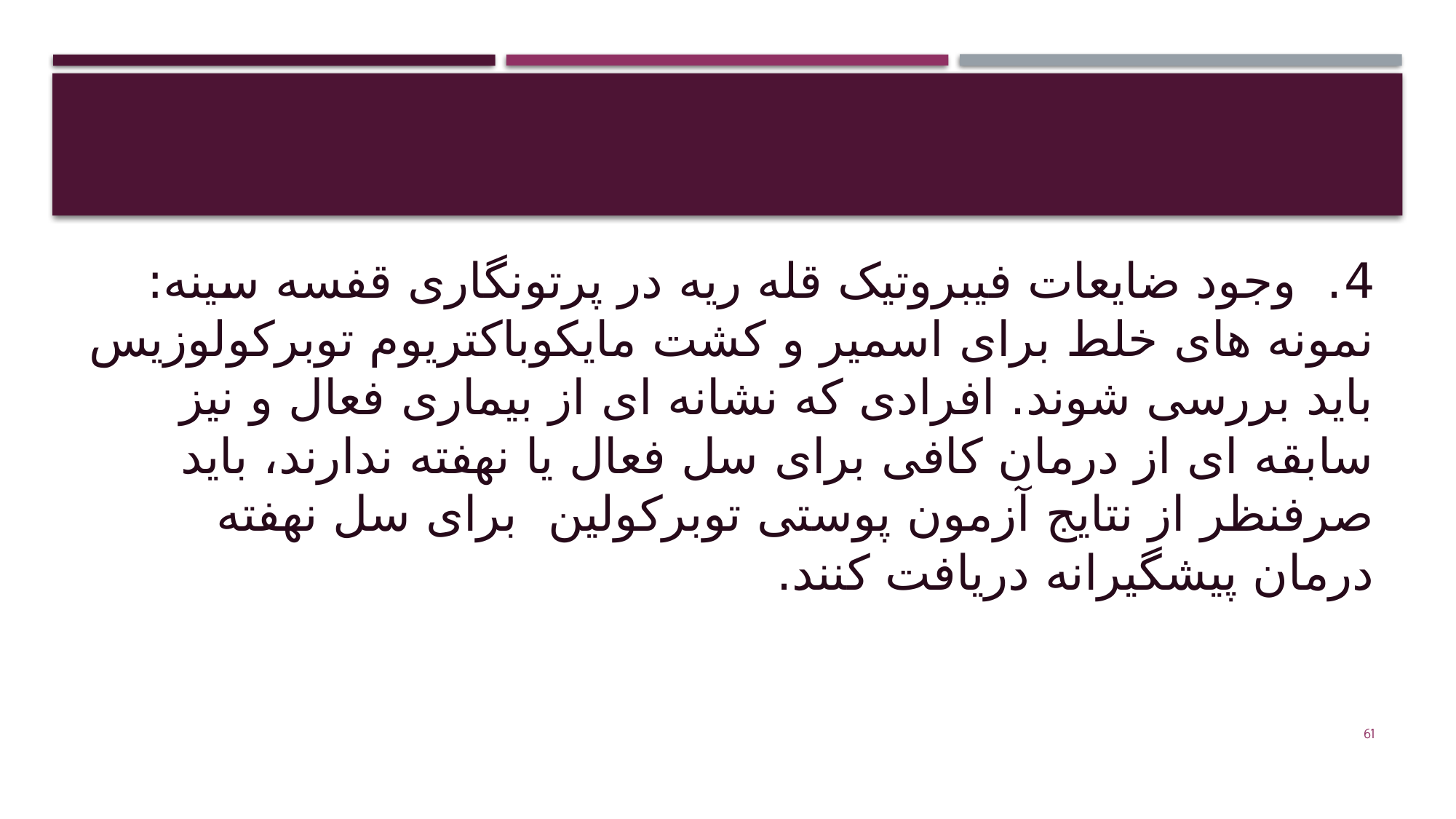

#
4.  وجود ضایعات فیبروتیک قله ریه در پرتونگاری قفسه سینه: نمونه های خلط برای اسمیر و کشت مایکوباکتریوم توبرکولوزیس باید بررسی شوند. افرادی که نشانه ای از بیماری فعال و نیز سابقه ای از درمان کافی برای سل فعال یا نهفته ندارند، باید صرفنظر از نتایج آزمون پوستی توبرکولین  برای سل نهفته درمان پیشگیرانه دریافت کنند.
61